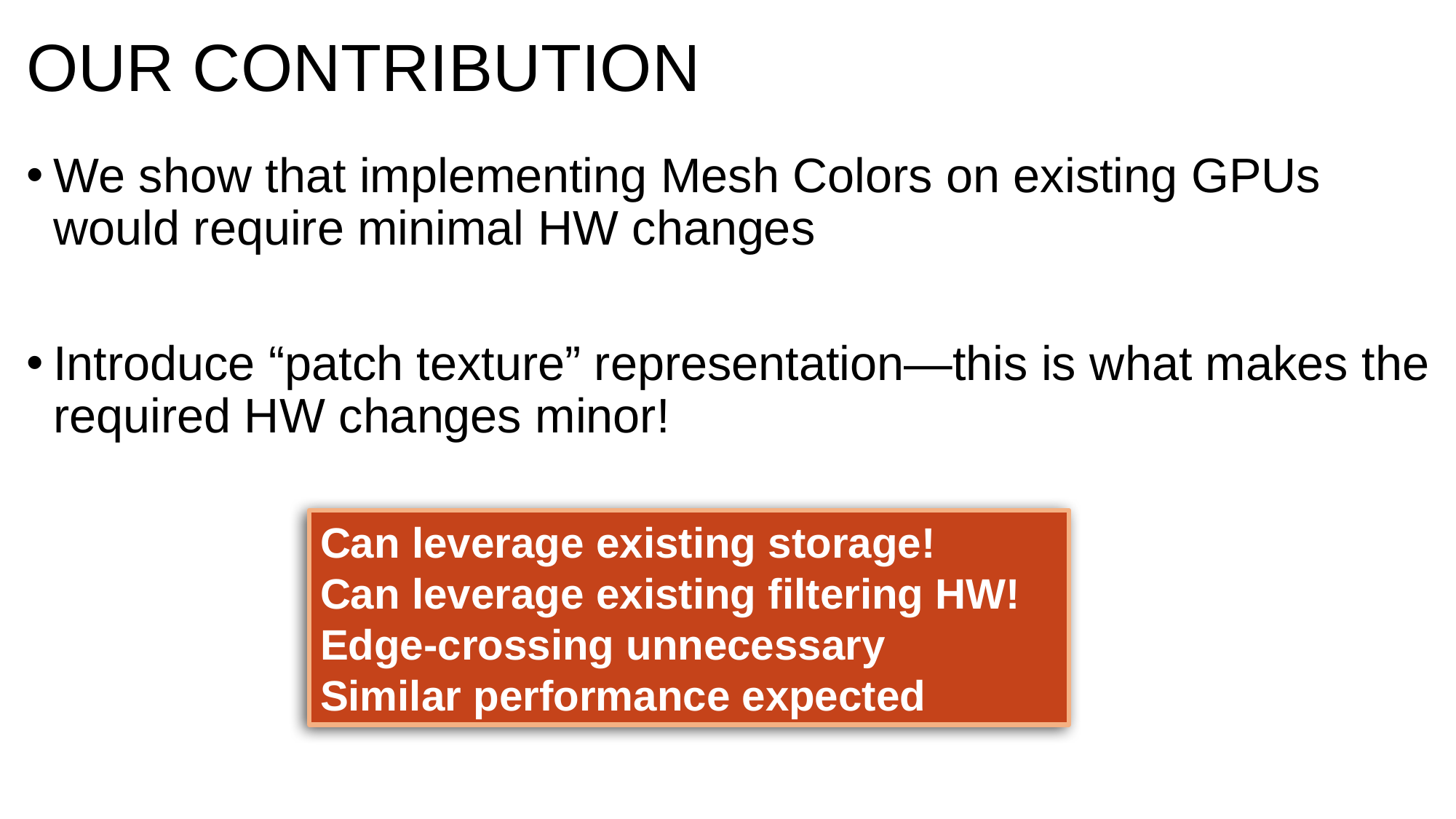

# Our Contribution
We show that implementing Mesh Colors on existing GPUs would require minimal HW changes

Introduce “patch texture” representation—this is what makes the required HW changes minor!

Can leverage existing storage!
Can leverage existing filtering HW!
Edge-crossing unnecessary
Similar performance expected